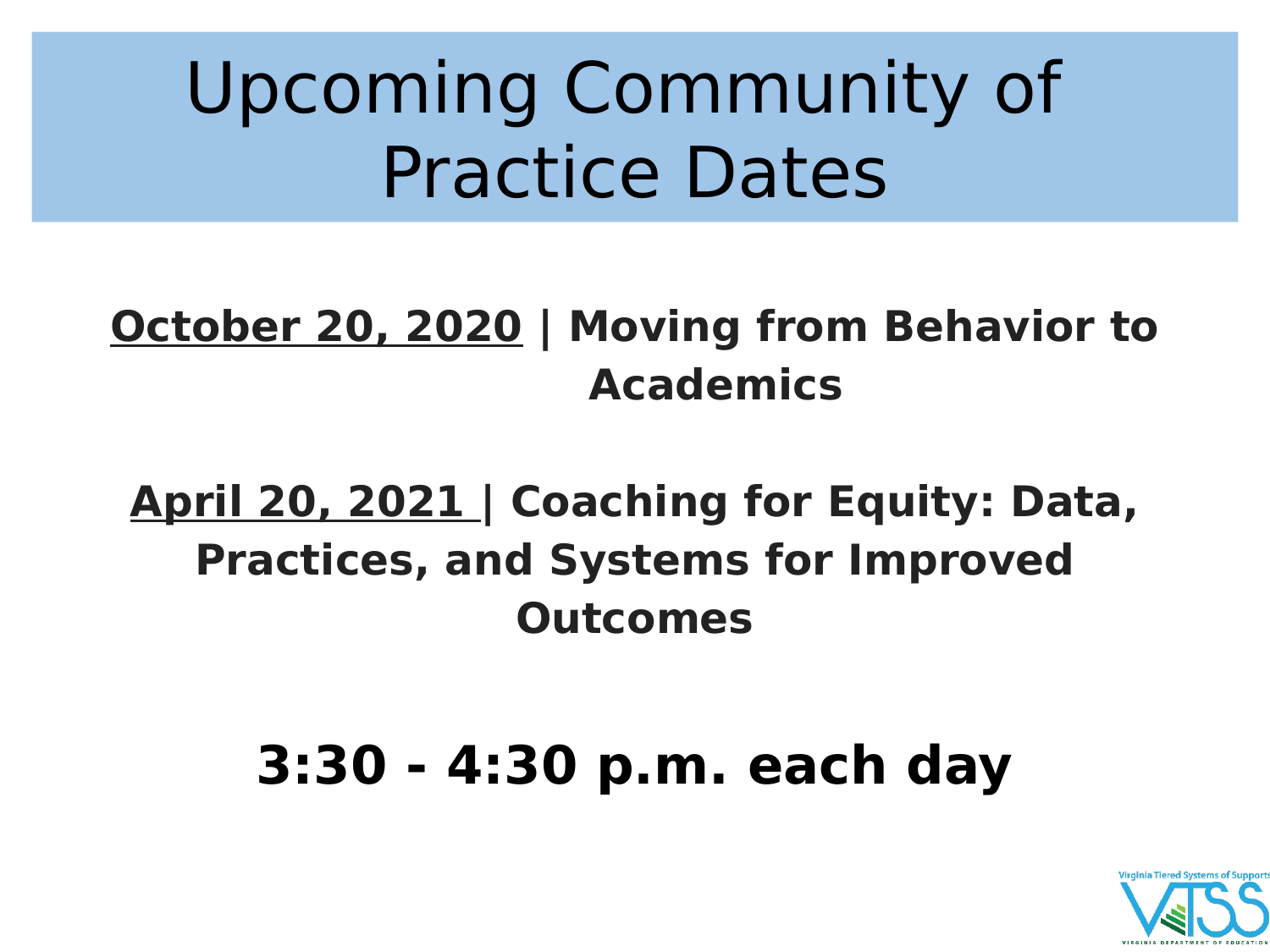

# Upcoming Community of
Practice Dates

October 20, 2020 | Moving from Behavior to
           Academics

April 20, 2021 | Coaching for Equity: Data,
Practices, and Systems for Improved Outcomes

3:30 - 4:30 p.m. each day